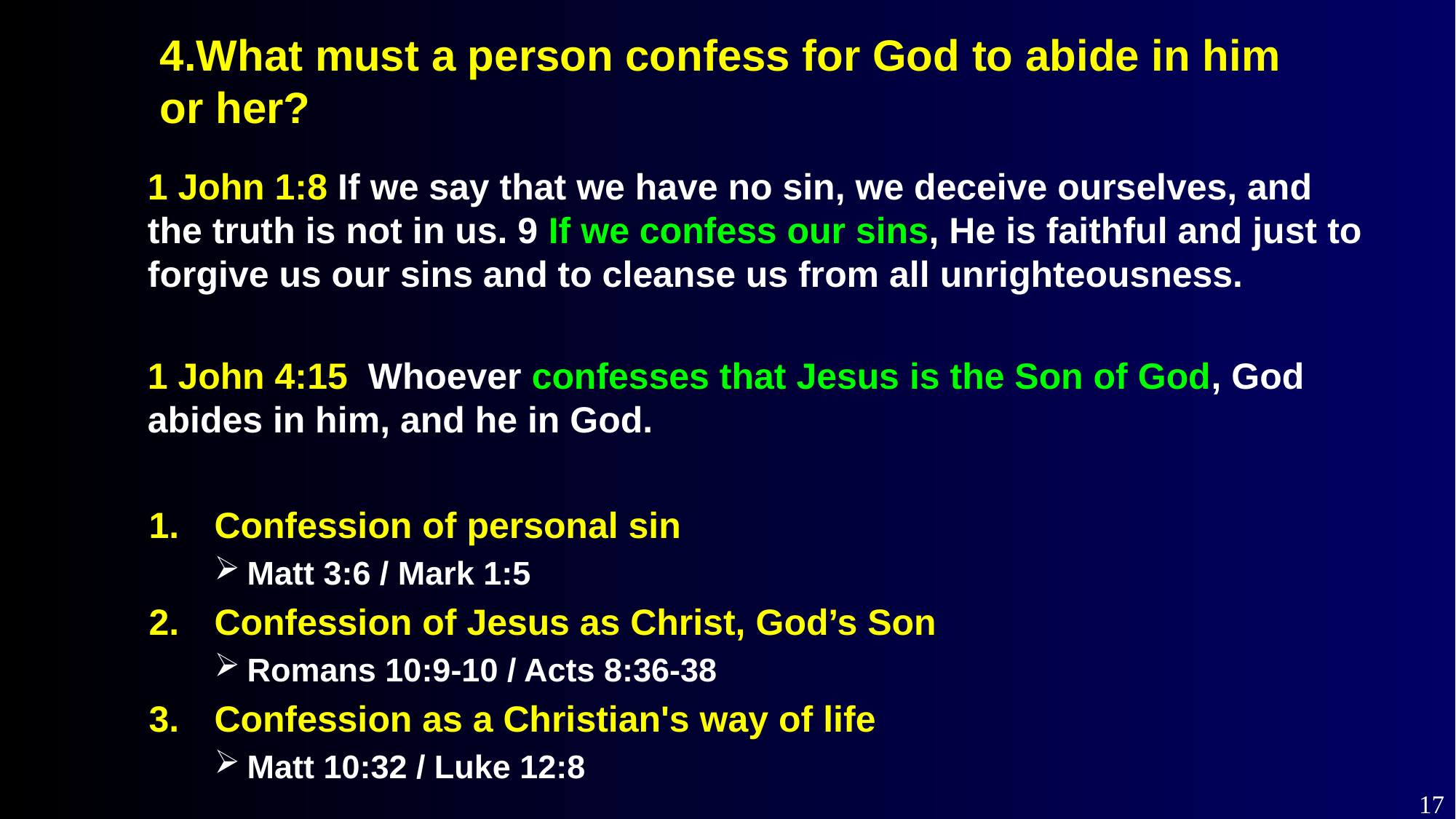

4.What must a person confess for God to abide in him or her?
1 John 1:8 If we say that we have no sin, we deceive ourselves, and the truth is not in us. 9 If we confess our sins, He is faithful and just to forgive us our sins and to cleanse us from all unrighteousness.

1 John 4:15  Whoever confesses that Jesus is the Son of God, God abides in him, and he in God.

Confession of personal sin
Matt 3:6 / Mark 1:5
Confession of Jesus as Christ, God’s Son
Romans 10:9-10 / Acts 8:36-38
Confession as a Christian's way of life
Matt 10:32 / Luke 12:8

17